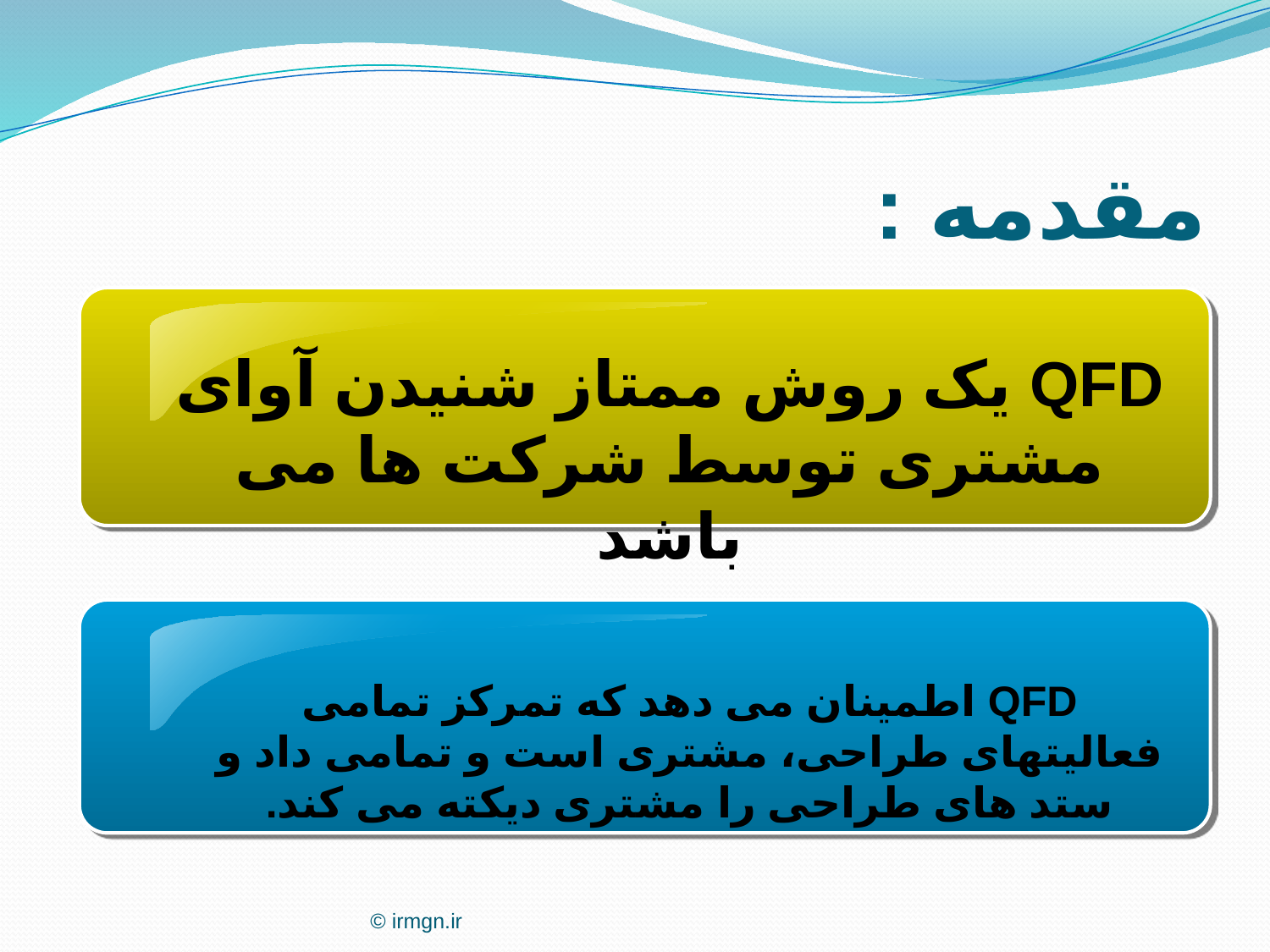

# مقدمه :

QFD یک روش ممتاز شنیدن آوای مشتری توسط شرکت ها می باشد

QFD اطمینان می دهد که تمرکز تمامی فعالیتهای طراحی، مشتری است و تمامی داد و ستد های طراحی را مشتری دیکته می کند.
© irmgn.ir